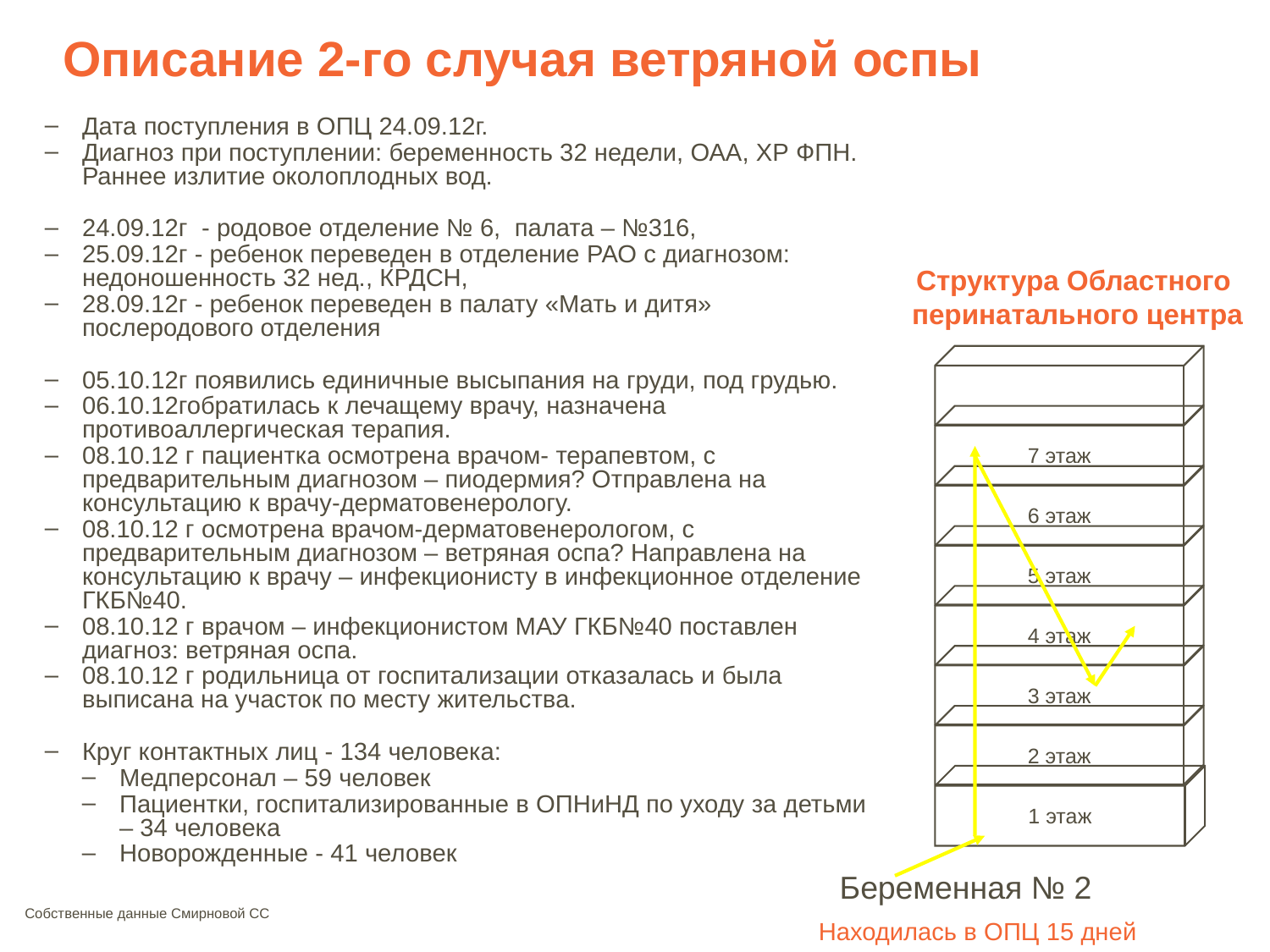

# Описание 2-го случая ветряной оспы
Дата поступления в ОПЦ 24.09.12г.
Диагноз при поступлении: беременность 32 недели, ОАА, ХР ФПН. Раннее излитие околоплодных вод.

24.09.12г  - родовое отделение № 6,  палата – №316,
25.09.12г - ребенок переведен в отделение РАО с диагнозом: недоношенность 32 нед., КРДСН,
28.09.12г - ребенок переведен в палату «Мать и дитя» послеродового отделения

05.10.12г появились единичные высыпания на груди, под грудью.
06.10.12гобратилась к лечащему врачу, назначена противоаллергическая терапия.
08.10.12 г пациентка осмотрена врачом- терапевтом, с предварительным диагнозом – пиодермия? Отправлена на консультацию к врачу-дерматовенерологу.
08.10.12 г осмотрена врачом-дерматовенерологом, с предварительным диагнозом – ветряная оспа? Направлена на консультацию к врачу – инфекционисту в инфекционное отделение ГКБ№40.
08.10.12 г врачом – инфекционистом МАУ ГКБ№40 поставлен диагноз: ветряная оспа.
08.10.12 г родильница от госпитализации отказалась и была выписана на участок по месту жительства.

Круг контактных лиц - 134 человека:
Медперсонал – 59 человек
Пациентки, госпитализированные в ОПНиНД по уходу за детьми – 34 человека
Новорожденные - 41 человек
Структура Областного
перинатального центра

7 этаж

6 этаж
5 этаж
4 этаж

3 этаж
2 этаж
1 этаж

Беременная № 2
Собственные данные Смирновой СС
Находилась в ОПЦ 15 дней